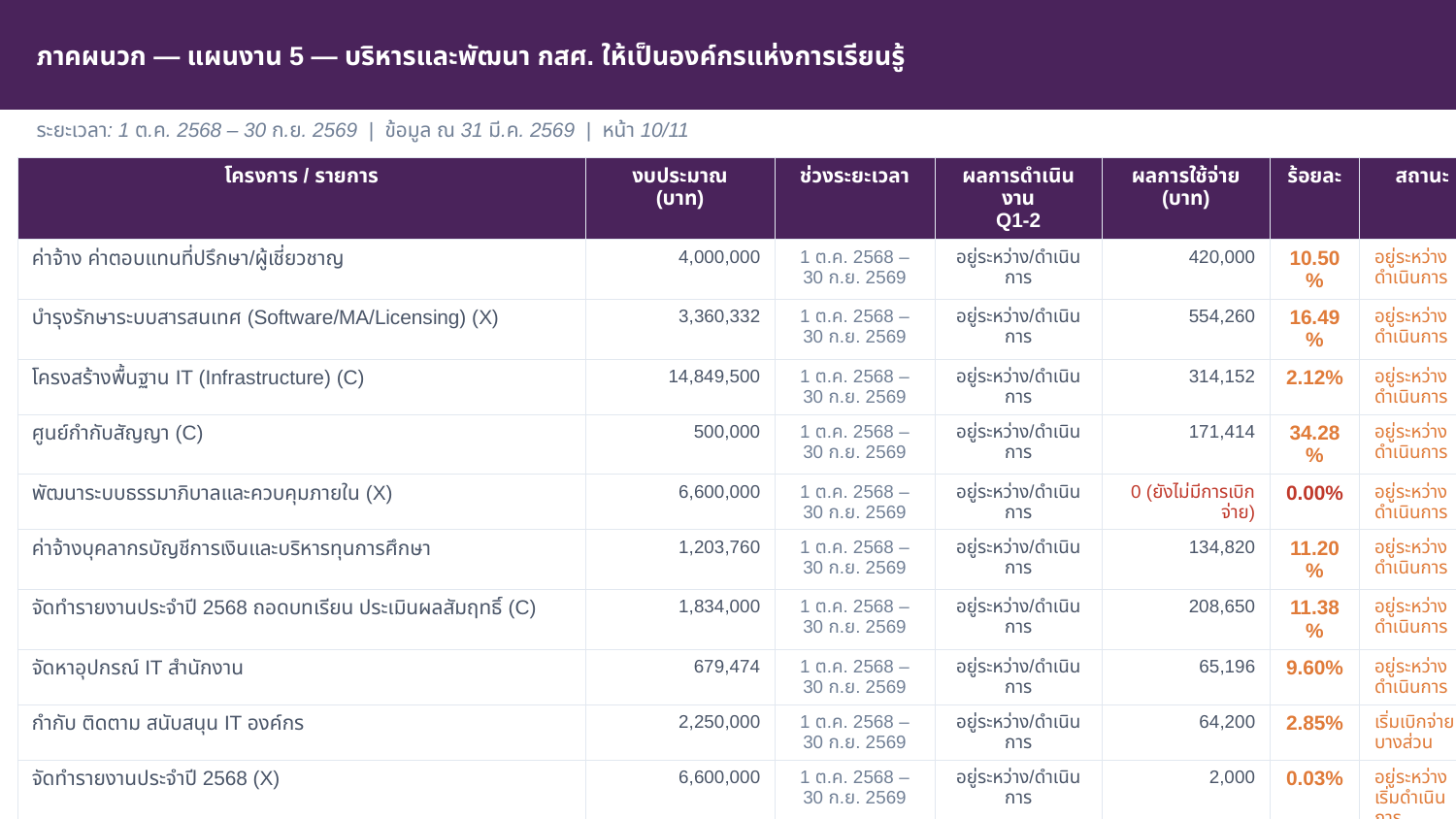

ภาคผนวก — แผนงาน 5 — บริหารและพัฒนา กสศ. ให้เป็นองค์กรแห่งการเรียนรู้
ระยะเวลา: 1 ต.ค. 2568 – 30 ก.ย. 2569  |  ข้อมูล ณ 31 มี.ค. 2569  |  หน้า 10/11
| โครงการ / รายการ | งบประมาณ (บาท) | ช่วงระยะเวลา | ผลการดำเนินงาน Q1-2 | ผลการใช้จ่าย (บาท) | ร้อยละ | สถานะ |
| --- | --- | --- | --- | --- | --- | --- |
| ค่าจ้าง ค่าตอบแทนที่ปรึกษา/ผู้เชี่ยวชาญ | 4,000,000 | 1 ต.ค. 2568 – 30 ก.ย. 2569 | อยู่ระหว่าง/ดำเนินการ | 420,000 | 10.50% | อยู่ระหว่างดำเนินการ |
| บำรุงรักษาระบบสารสนเทศ (Software/MA/Licensing) (X) | 3,360,332 | 1 ต.ค. 2568 – 30 ก.ย. 2569 | อยู่ระหว่าง/ดำเนินการ | 554,260 | 16.49% | อยู่ระหว่างดำเนินการ |
| โครงสร้างพื้นฐาน IT (Infrastructure) (C) | 14,849,500 | 1 ต.ค. 2568 – 30 ก.ย. 2569 | อยู่ระหว่าง/ดำเนินการ | 314,152 | 2.12% | อยู่ระหว่างดำเนินการ |
| ศูนย์กำกับสัญญา (C) | 500,000 | 1 ต.ค. 2568 – 30 ก.ย. 2569 | อยู่ระหว่าง/ดำเนินการ | 171,414 | 34.28% | อยู่ระหว่างดำเนินการ |
| พัฒนาระบบธรรมาภิบาลและควบคุมภายใน (X) | 6,600,000 | 1 ต.ค. 2568 – 30 ก.ย. 2569 | อยู่ระหว่าง/ดำเนินการ | 0 (ยังไม่มีการเบิกจ่าย) | 0.00% | อยู่ระหว่างดำเนินการ |
| ค่าจ้างบุคลากรบัญชีการเงินและบริหารทุนการศึกษา | 1,203,760 | 1 ต.ค. 2568 – 30 ก.ย. 2569 | อยู่ระหว่าง/ดำเนินการ | 134,820 | 11.20% | อยู่ระหว่างดำเนินการ |
| จัดทำรายงานประจำปี 2568 ถอดบทเรียน ประเมินผลสัมฤทธิ์ (C) | 1,834,000 | 1 ต.ค. 2568 – 30 ก.ย. 2569 | อยู่ระหว่าง/ดำเนินการ | 208,650 | 11.38% | อยู่ระหว่างดำเนินการ |
| จัดหาอุปกรณ์ IT สำนักงาน | 679,474 | 1 ต.ค. 2568 – 30 ก.ย. 2569 | อยู่ระหว่าง/ดำเนินการ | 65,196 | 9.60% | อยู่ระหว่างดำเนินการ |
| กำกับ ติดตาม สนับสนุน IT องค์กร | 2,250,000 | 1 ต.ค. 2568 – 30 ก.ย. 2569 | อยู่ระหว่าง/ดำเนินการ | 64,200 | 2.85% | เริ่มเบิกจ่ายบางส่วน |
| จัดทำรายงานประจำปี 2568 (X) | 6,600,000 | 1 ต.ค. 2568 – 30 ก.ย. 2569 | อยู่ระหว่าง/ดำเนินการ | 2,000 | 0.03% | อยู่ระหว่างเริ่มดำเนินการ |
| พัฒนาระบบธรรมาภิบาลและควบคุมภายใน (C) | 2,110,000 | 1 ต.ค. 2568 – 30 ก.ย. 2569 | ยังไม่ได้ดำเนินการ | 0 (ยังไม่มีการเบิกจ่าย) | 0.00% | ยังไม่เริ่มดำเนินการ |
| จ้างบุคลากร Dashboard บริหารโครงการ | 600,000 | 1 ต.ค. 2568 – 30 ก.ย. 2569 | ยังไม่ได้ดำเนินการ | 0 (ยังไม่มีการเบิกจ่าย) | 0.00% | ยังไม่เริ่มดำเนินการ |
| เงินสำรองชดเชยผลประโยชน์พนักงาน | 13,706,805 | 1 ต.ค. 2568 – 30 ก.ย. 2569 | ยังไม่ได้ดำเนินการ | 0 (ยังไม่มีการเบิกจ่าย) | 0.00% | ยังไม่เริ่มดำเนินการ |
| ตรวจสอบความเสี่ยงความมั่นคงปลอดภัย IT | 6,704,000 | 1 ต.ค. 2568 – 30 ก.ย. 2569 | ยังไม่ได้ดำเนินการ | 0 (ยังไม่มีการเบิกจ่าย) | 0.00% | ยังไม่เริ่มดำเนินการ |
| Enterprise Blueprint และแผนแม่บท IT | 1,500,000 | 1 ต.ค. 2568 – 30 ก.ย. 2569 | ยังไม่ได้ดำเนินการ | 0 (ยังไม่มีการเบิกจ่าย) | 0.00% | ยังไม่เริ่มดำเนินการ |
| พัฒนาระบบสารสนเทศทดแทนระบบเดิม (C) | 1,025,800 | 1 ต.ค. 2568 – 30 ก.ย. 2569 | ยังไม่ได้ดำเนินการ | 0 (ยังไม่มีการเบิกจ่าย) | 0.00% | ยังไม่เริ่มดำเนินการ |
| ค่าใช้จ่ายประชุมคณะกรรมการ/เชื่อมโยงภาคี (IT) | 448,902 | 1 ต.ค. 2568 – 30 ก.ย. 2569 | ยังไม่ได้ดำเนินการ | 0 (ยังไม่มีการเบิกจ่าย) | 0.00% | ยังไม่เริ่มดำเนินการ |
| จ้างบริการสนับสนุนงานศูนย์สัญญา | 300,000 | 1 ต.ค. 2568 – 30 ก.ย. 2569 | อยู่ระหว่าง/ดำเนินการ | 0 (ยังไม่มีการเบิกจ่าย) | 0.00% | อยู่ระหว่างดำเนินการ |